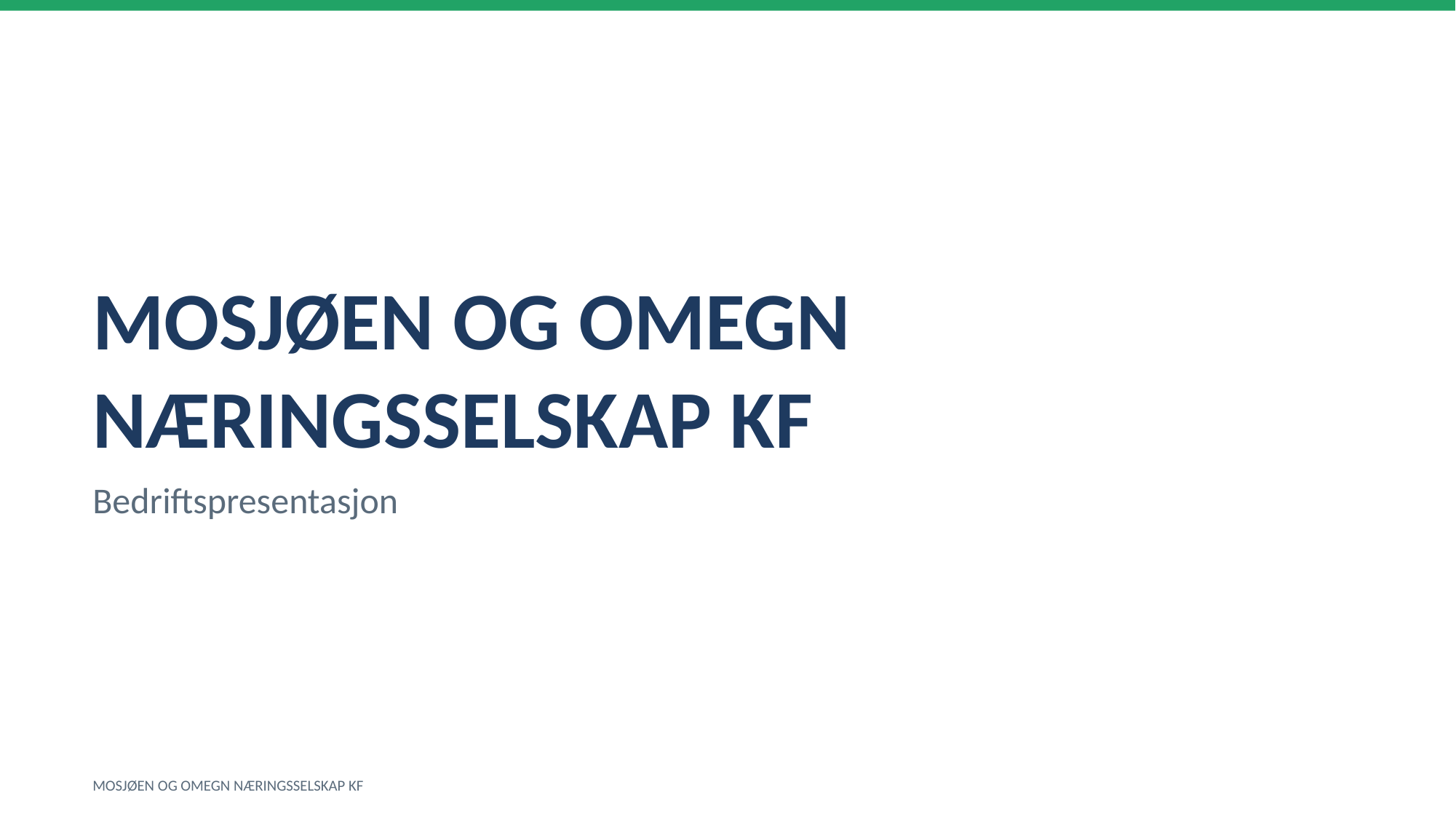

MOSJØEN OG OMEGN NÆRINGSSELSKAP KF
Bedriftspresentasjon
MOSJØEN OG OMEGN NÆRINGSSELSKAP KF